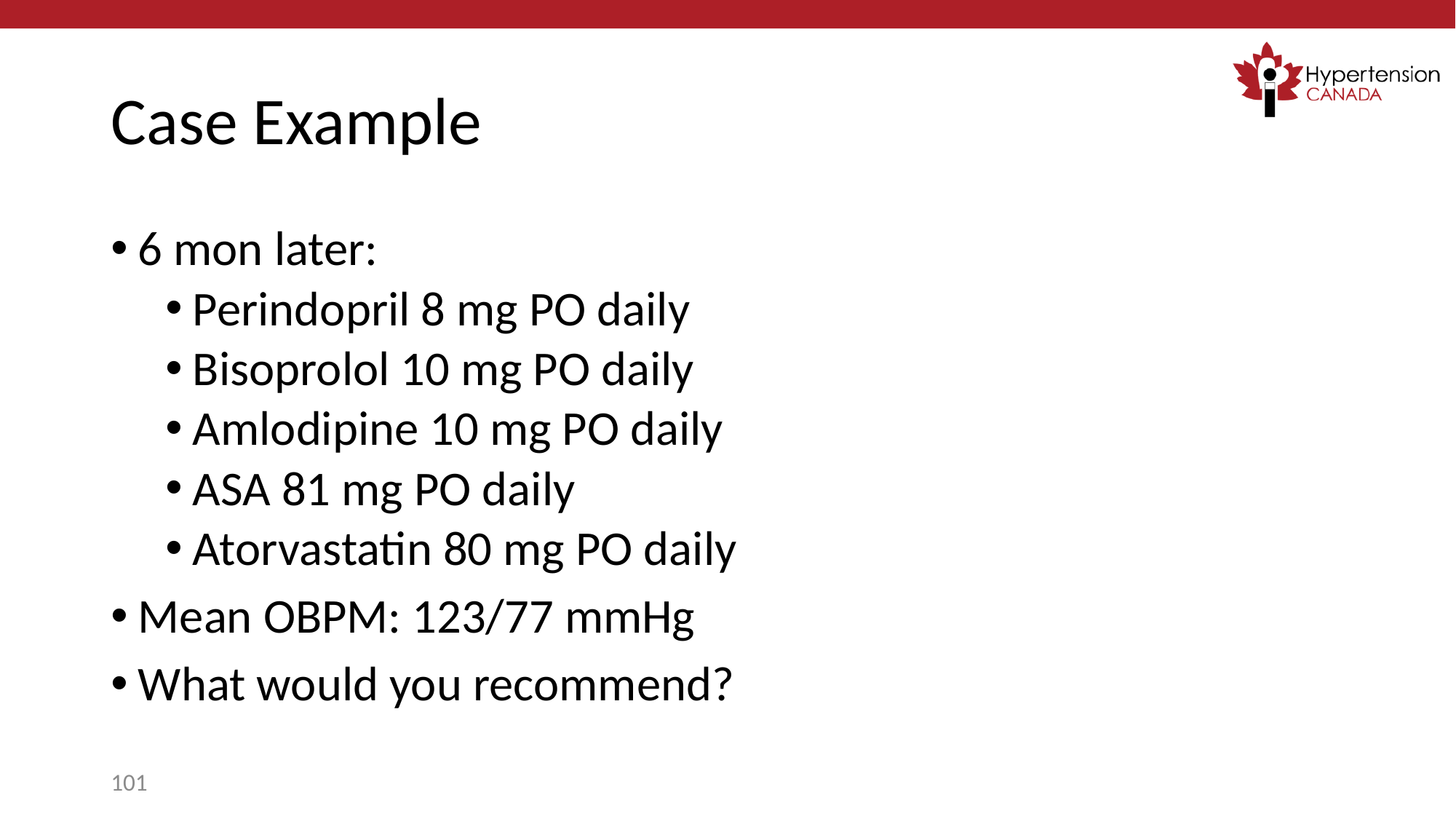

# Case Example
6 mon later:
Perindopril 8 mg PO daily
Bisoprolol 10 mg PO daily
Amlodipine 10 mg PO daily
ASA 81 mg PO daily
Atorvastatin 80 mg PO daily
Mean OBPM: 123/77 mmHg
What would you recommend?
101